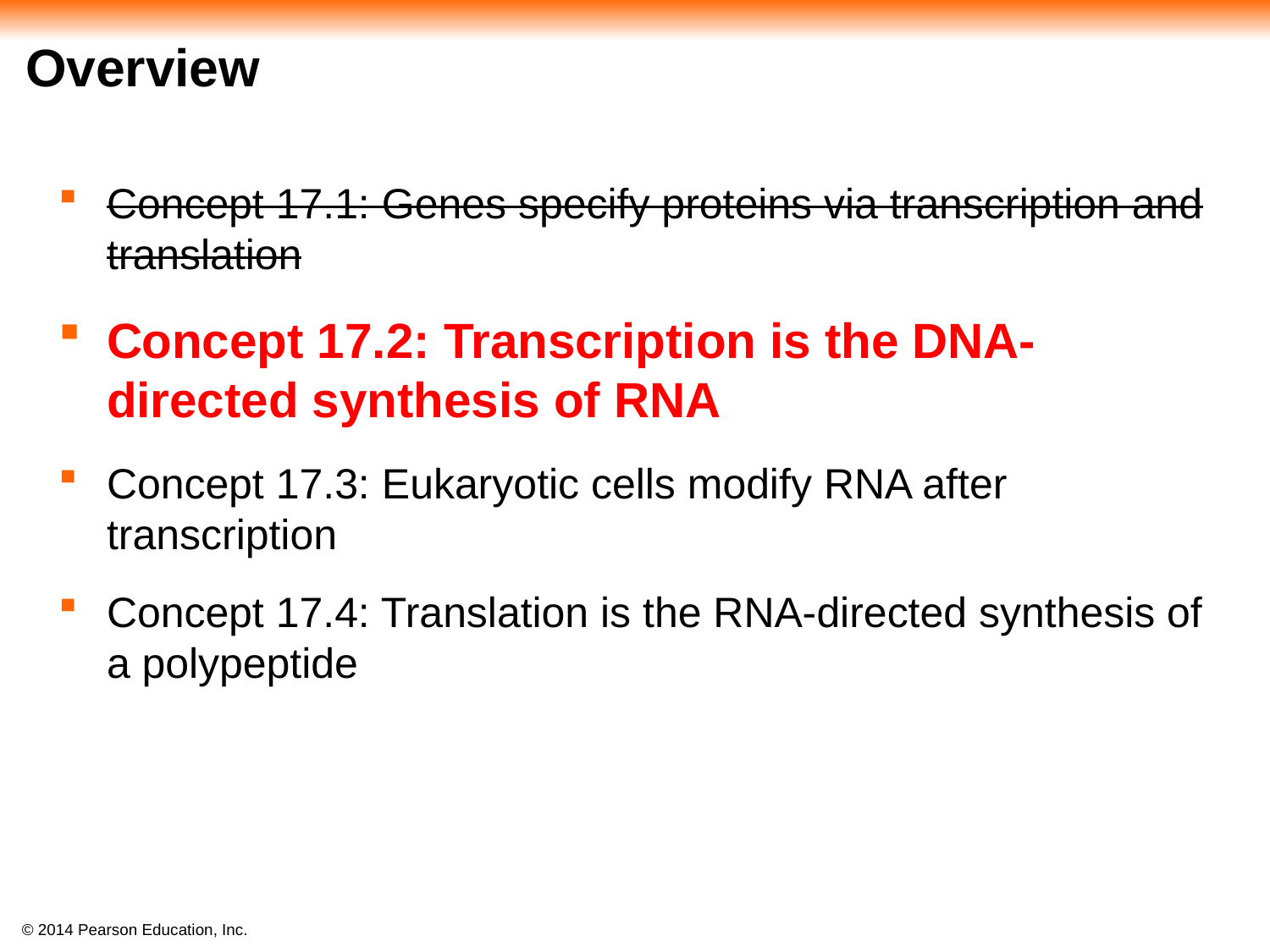

# Overview
Concept 17.1: Genes specify proteins via transcription and translation
Concept 17.2: Transcription is the DNA-directed synthesis of RNA
Concept 17.3: Eukaryotic cells modify RNA after transcription
Concept 17.4: Translation is the RNA-directed synthesis of a polypeptide